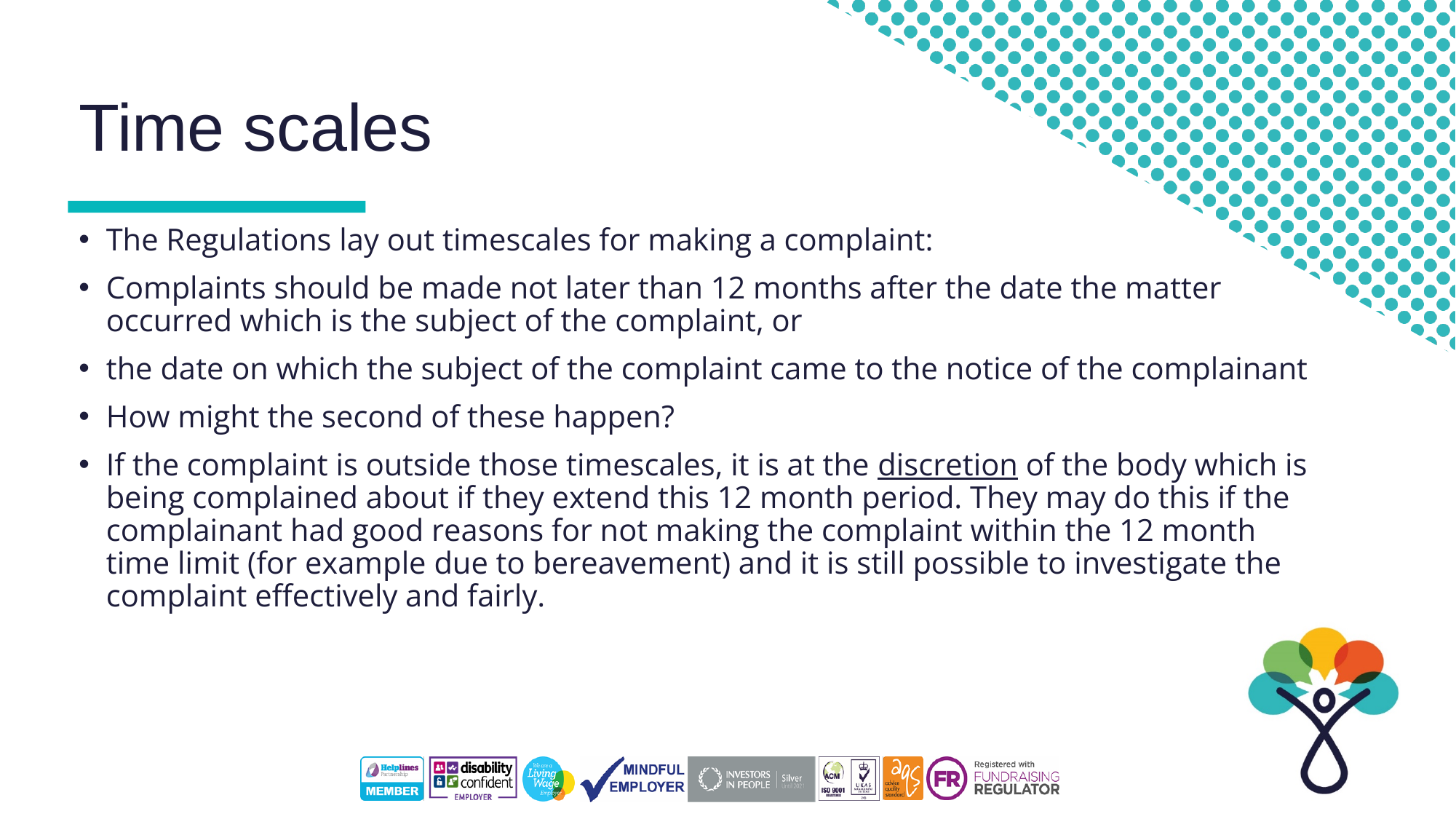

# Time scales
The Regulations lay out timescales for making a complaint:
Complaints should be made not later than 12 months after the date the matter occurred which is the subject of the complaint, or
the date on which the subject of the complaint came to the notice of the complainant
How might the second of these happen?
If the complaint is outside those timescales, it is at the discretion of the body which is being complained about if they extend this 12 month period. They may do this if the complainant had good reasons for not making the complaint within the 12 month time limit (for example due to bereavement) and it is still possible to investigate the complaint effectively and fairly.